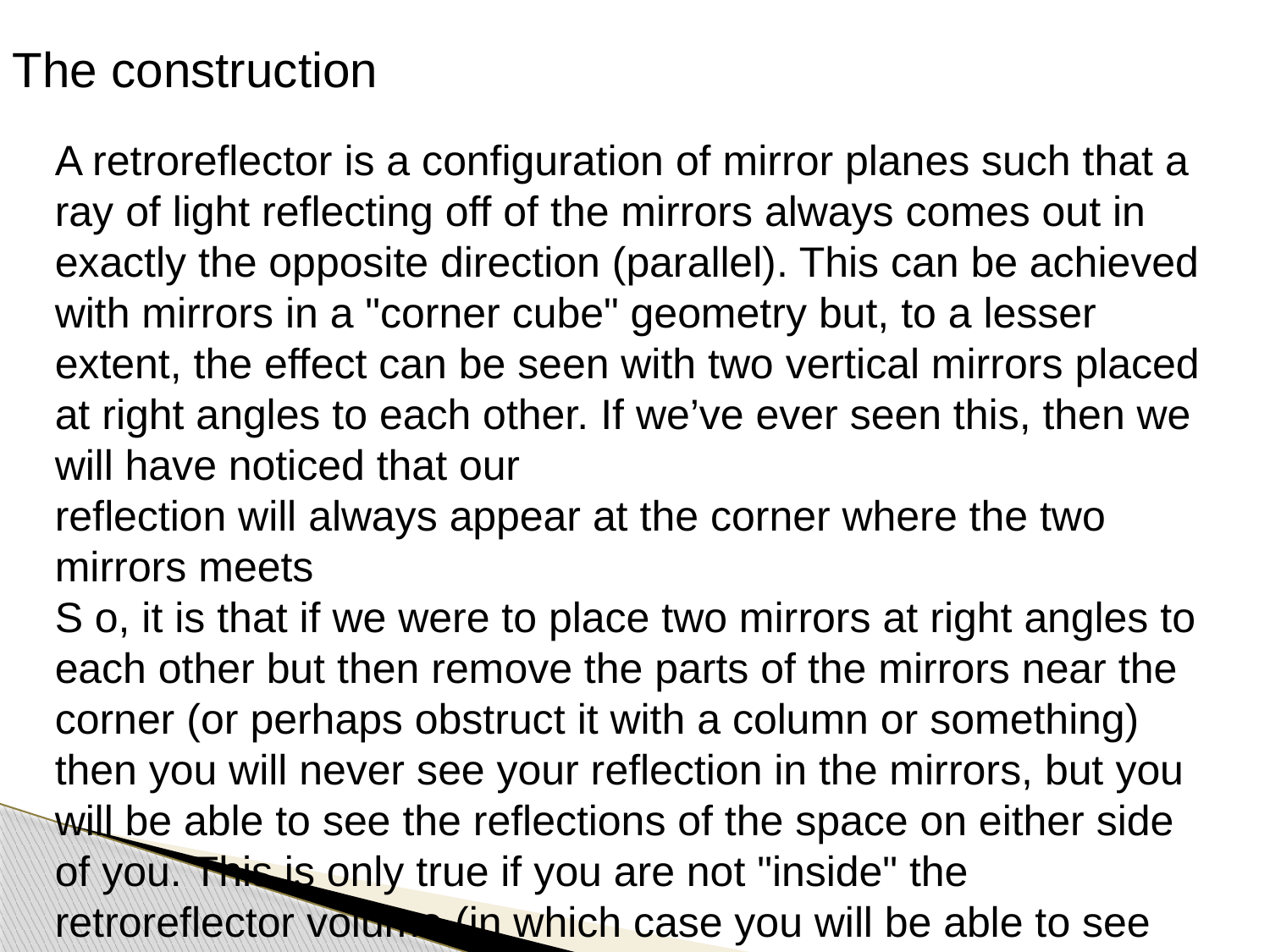

The construction
A retroreflector is a configuration of mirror planes such that a ray of light reflecting off of the mirrors always comes out in exactly the opposite direction (parallel). This can be achieved with mirrors in a "corner cube" geometry but, to a lesser extent, the effect can be seen with two vertical mirrors placed at right angles to each other. If we’ve ever seen this, then we will have noticed that our
reflection will always appear at the corner where the two mirrors meets
S o, it is that if we were to place two mirrors at right angles to each other but then remove the parts of the mirrors near the corner (or perhaps obstruct it with a column or something) then you will never see your reflection in the mirrors, but you will be able to see the reflections of the space on either side of you. This is only true if you are not "inside" the retroreflector volume (in which case you will be able to see your reflection in both mirrors individually).

1